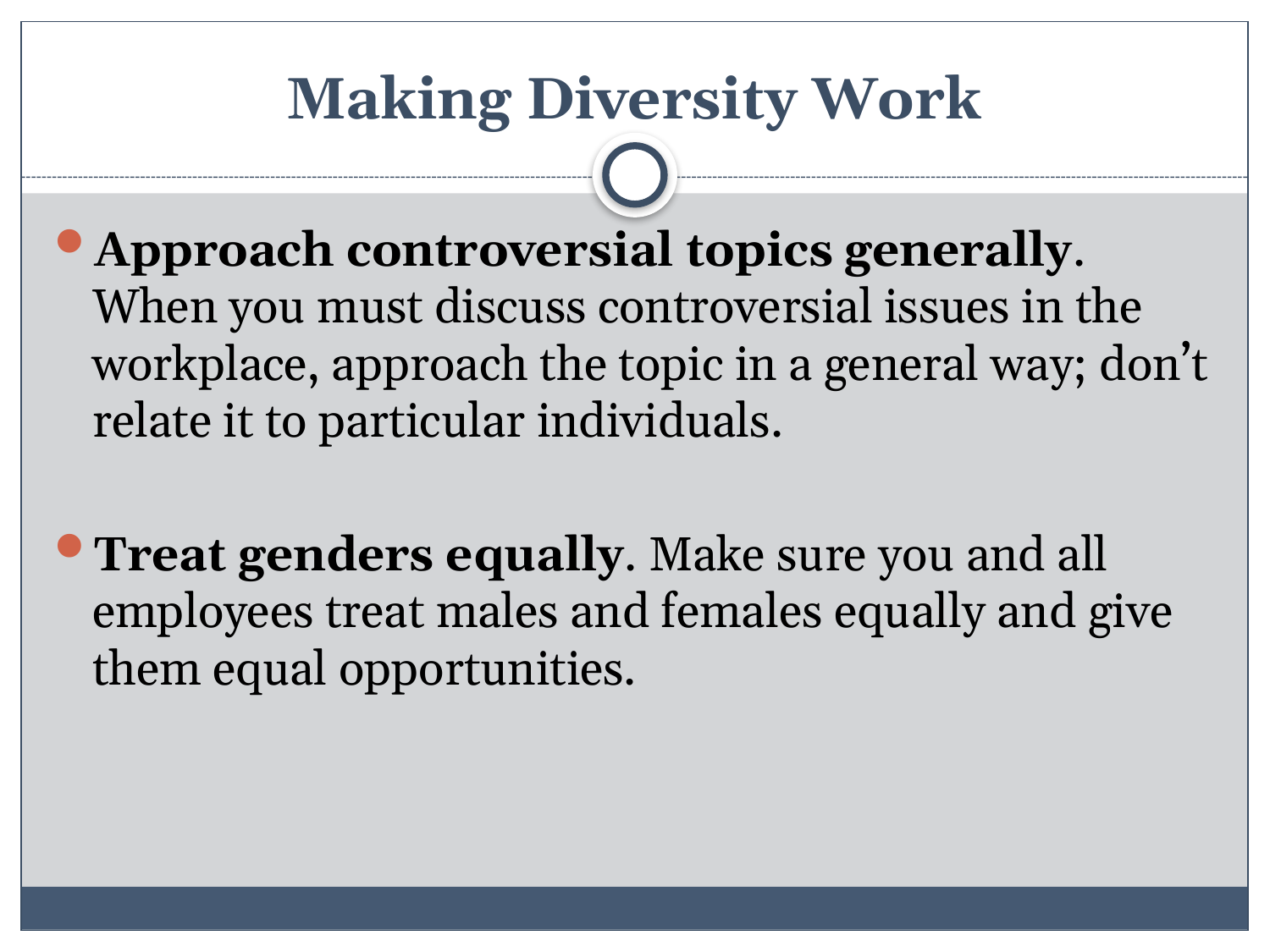

# Making Diversity Work
Approach controversial topics generally. When you must discuss controversial issues in the workplace, approach the topic in a general way; don’t relate it to particular individuals.

Treat genders equally. Make sure you and all employees treat males and females equally and give them equal opportunities.